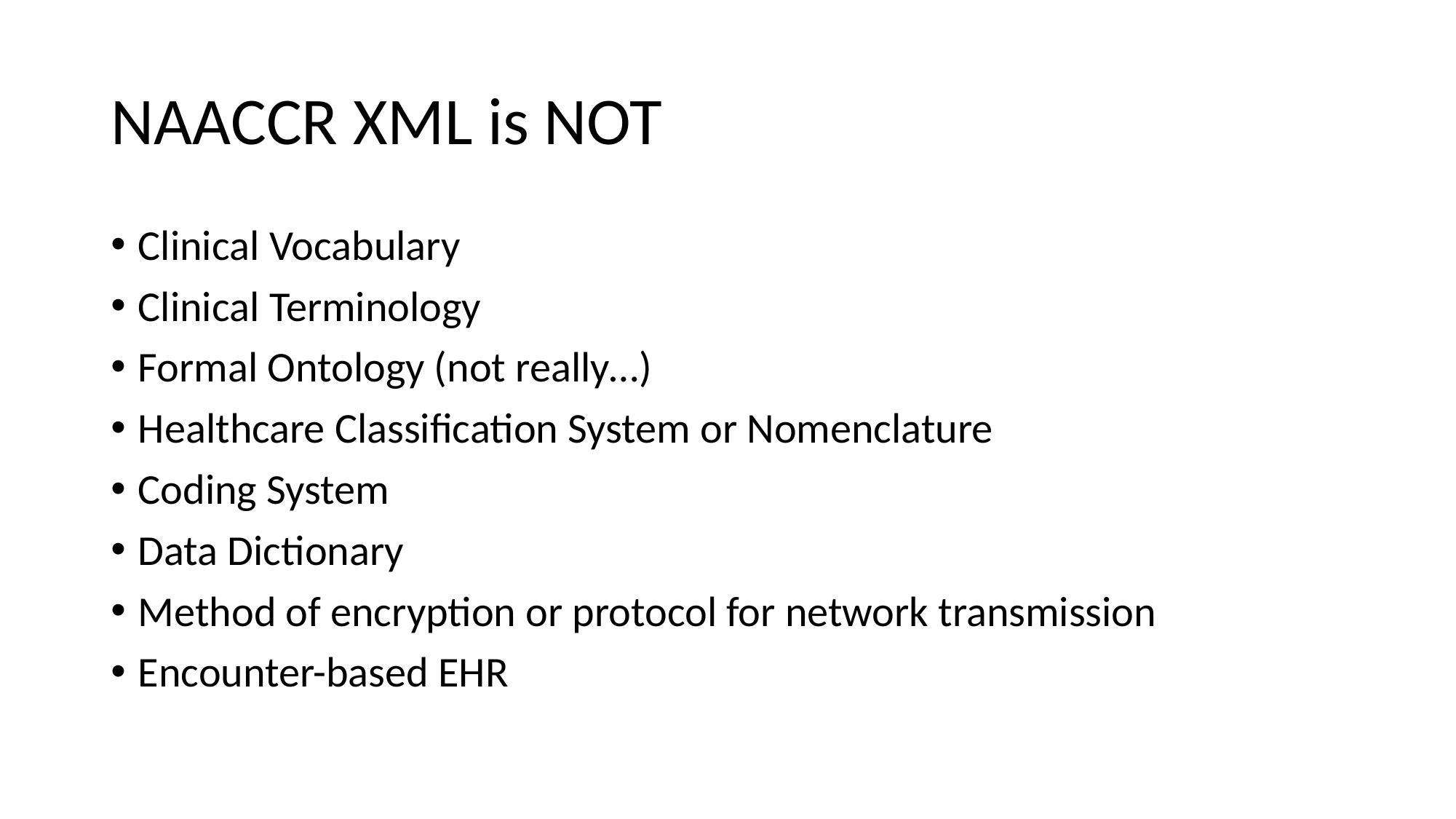

# NAACCR XML is NOT
Clinical Vocabulary
Clinical Terminology
Formal Ontology (not really…)
Healthcare Classification System or Nomenclature
Coding System
Data Dictionary
Method of encryption or protocol for network transmission
Encounter-based EHR